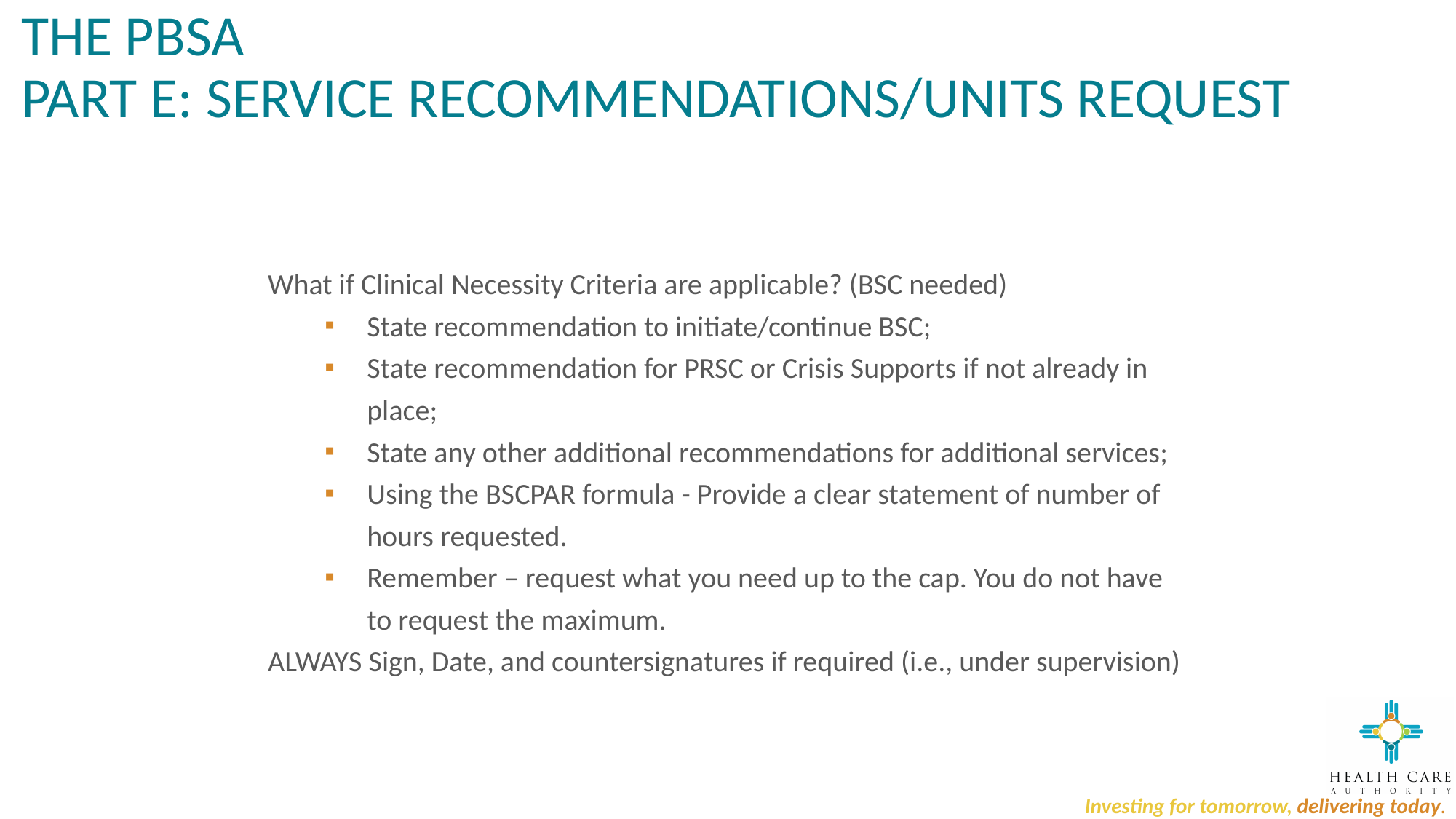

# The PBSA Part E: Service Recommendations/Units Request

What if Clinical Necessity Criteria are applicable? (BSC needed)
State recommendation to initiate/continue BSC;
State recommendation for PRSC or Crisis Supports if not already in place;
State any other additional recommendations for additional services;
Using the BSCPAR formula - Provide a clear statement of number of hours requested.
Remember – request what you need up to the cap. You do not have to request the maximum.
ALWAYS Sign, Date, and countersignatures if required (i.e., under supervision)